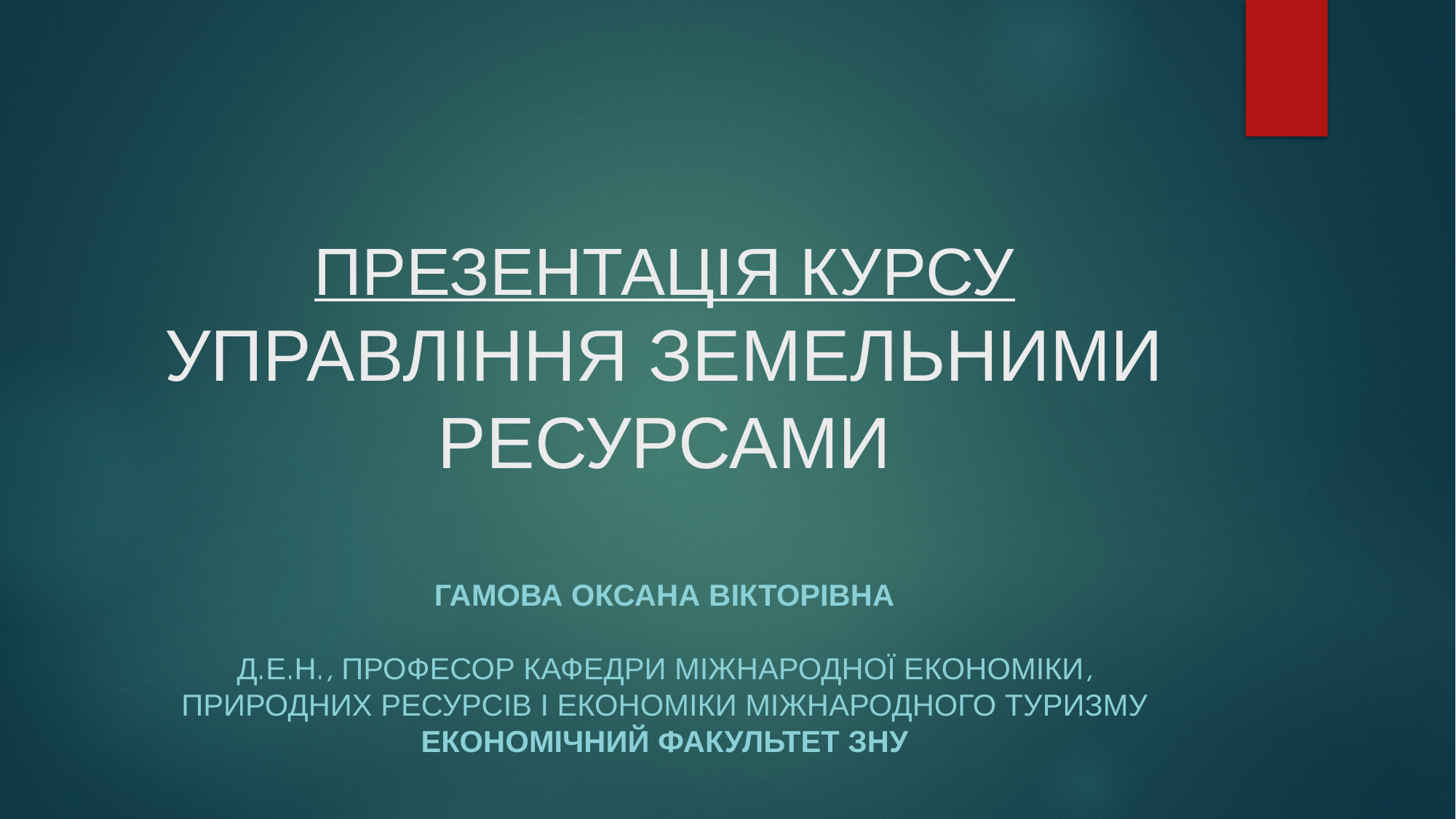

# ПРЕЗЕНТАЦІЯ КУРСУ УПРАВЛІННЯ ЗЕМЕЛЬНИМИ РЕСУРСАМИ
Гамова Оксана вікторівна

Д.е.н., професор кафедри міжнародної економіки, природних ресурсів і економіки міжнародного туризму
ЕКОНОМІЧНИЙ ФАКУЛЬТЕТ ЗНУ